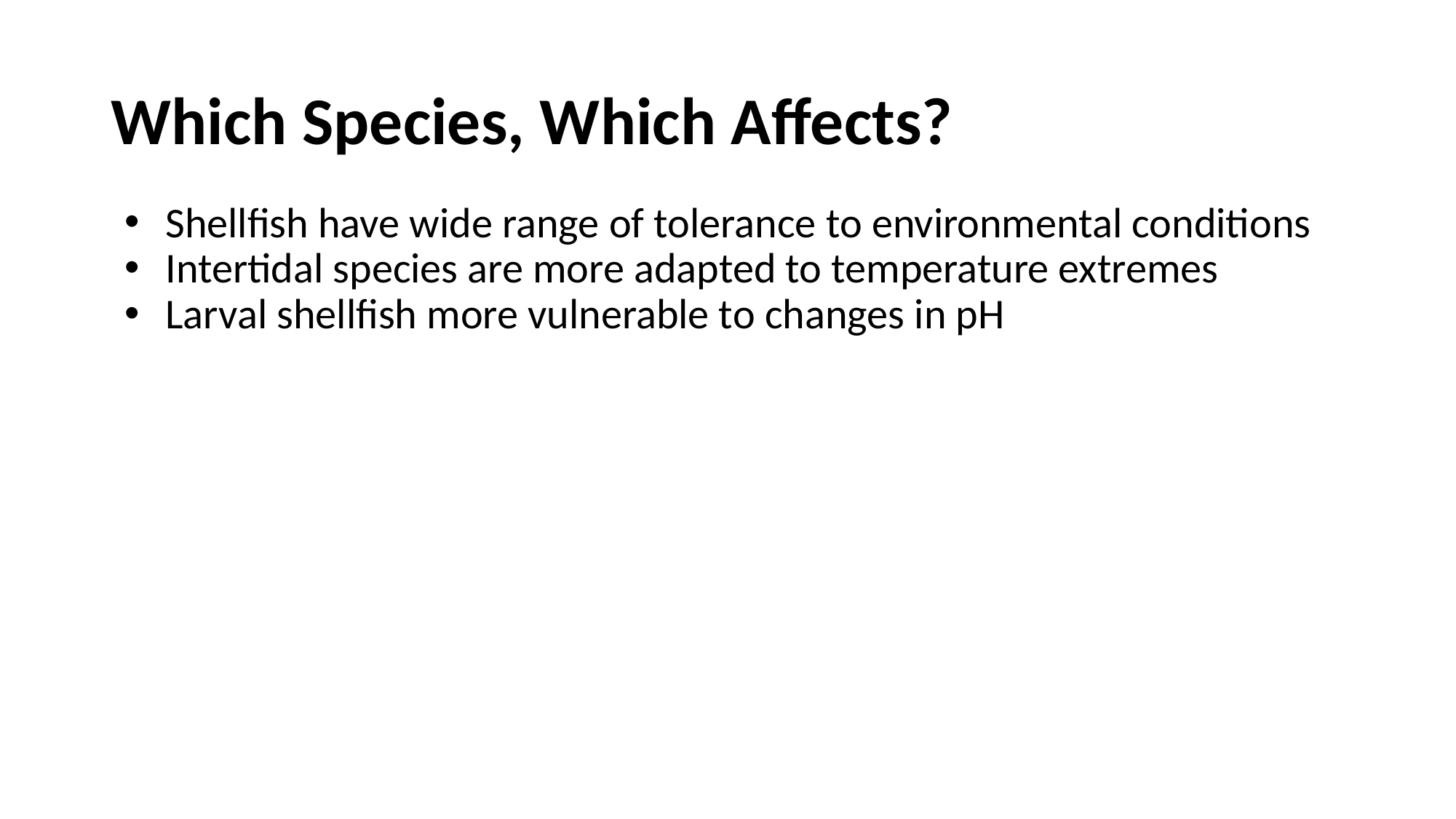

# Which Species, Which Affects?
Shellfish have wide range of tolerance to environmental conditions
Intertidal species are more adapted to temperature extremes
Larval shellfish more vulnerable to changes in pH